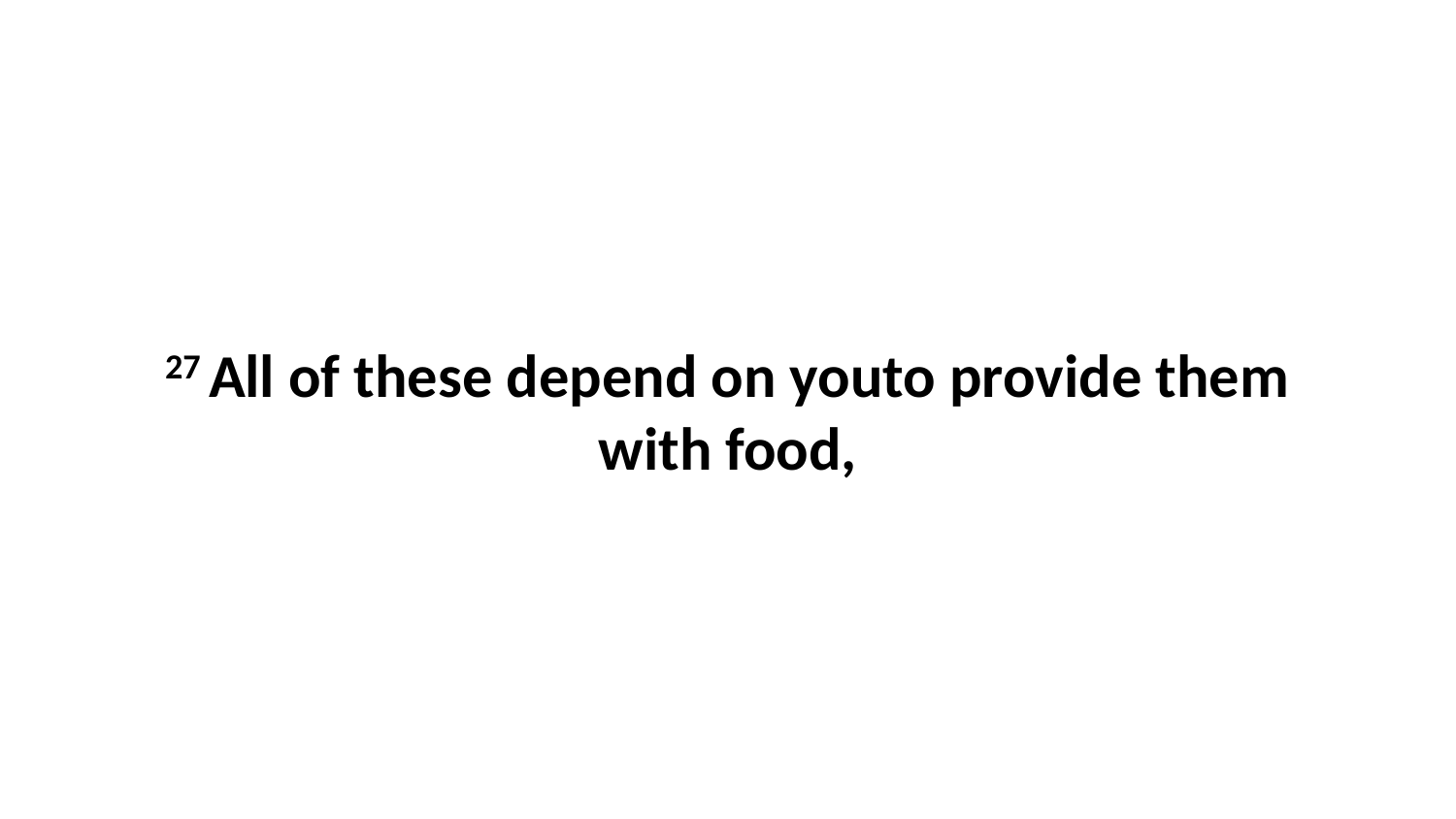

27 All of these depend on youto provide them with food,